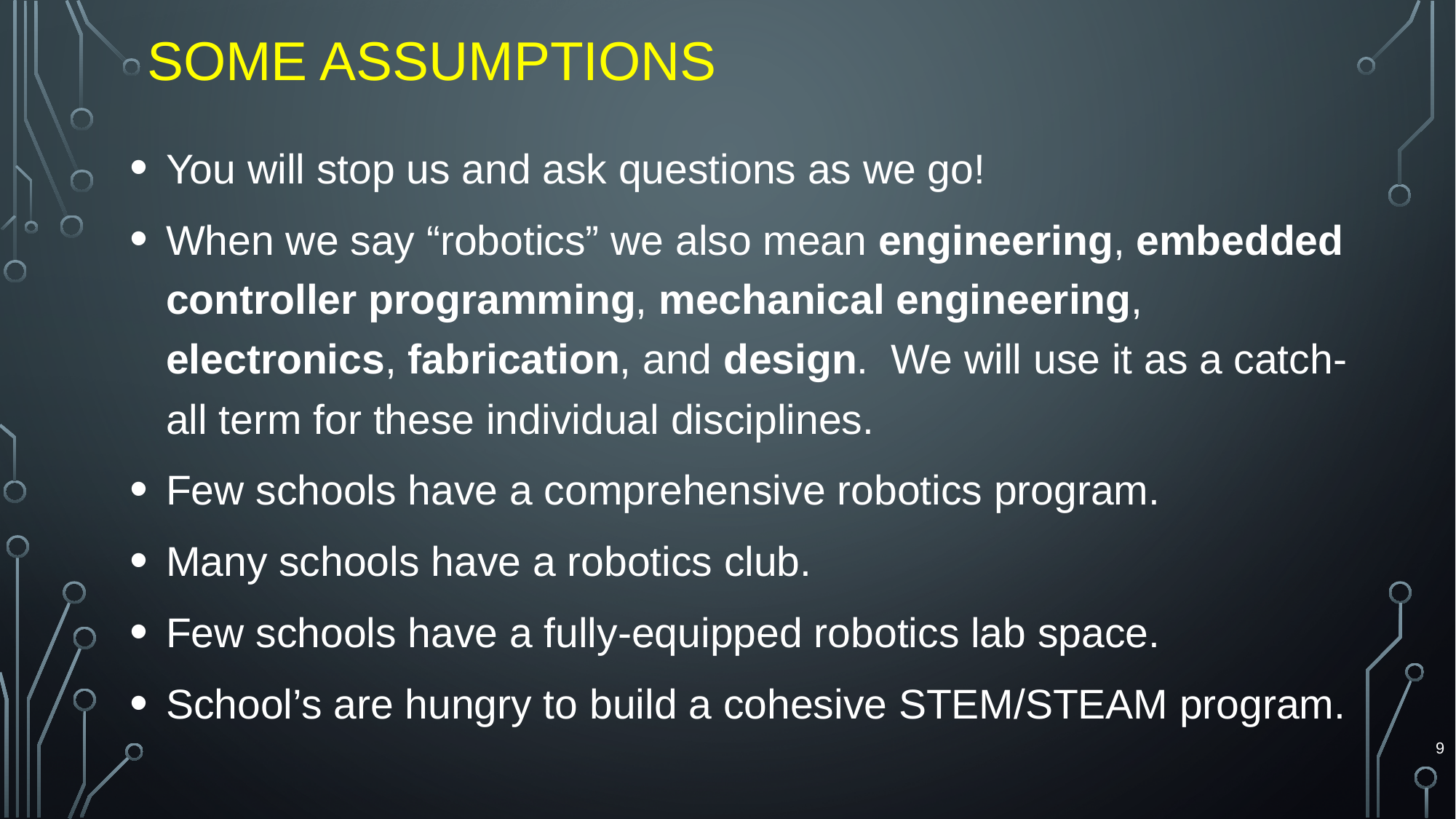

# Some Assumptions
You will stop us and ask questions as we go!
When we say “robotics” we also mean engineering, embedded controller programming, mechanical engineering, electronics, fabrication, and design.  We will use it as a catch-all term for these individual disciplines.
Few schools have a comprehensive robotics program.
Many schools have a robotics club.
Few schools have a fully-equipped robotics lab space.
School’s are hungry to build a cohesive STEM/STEAM program.
9